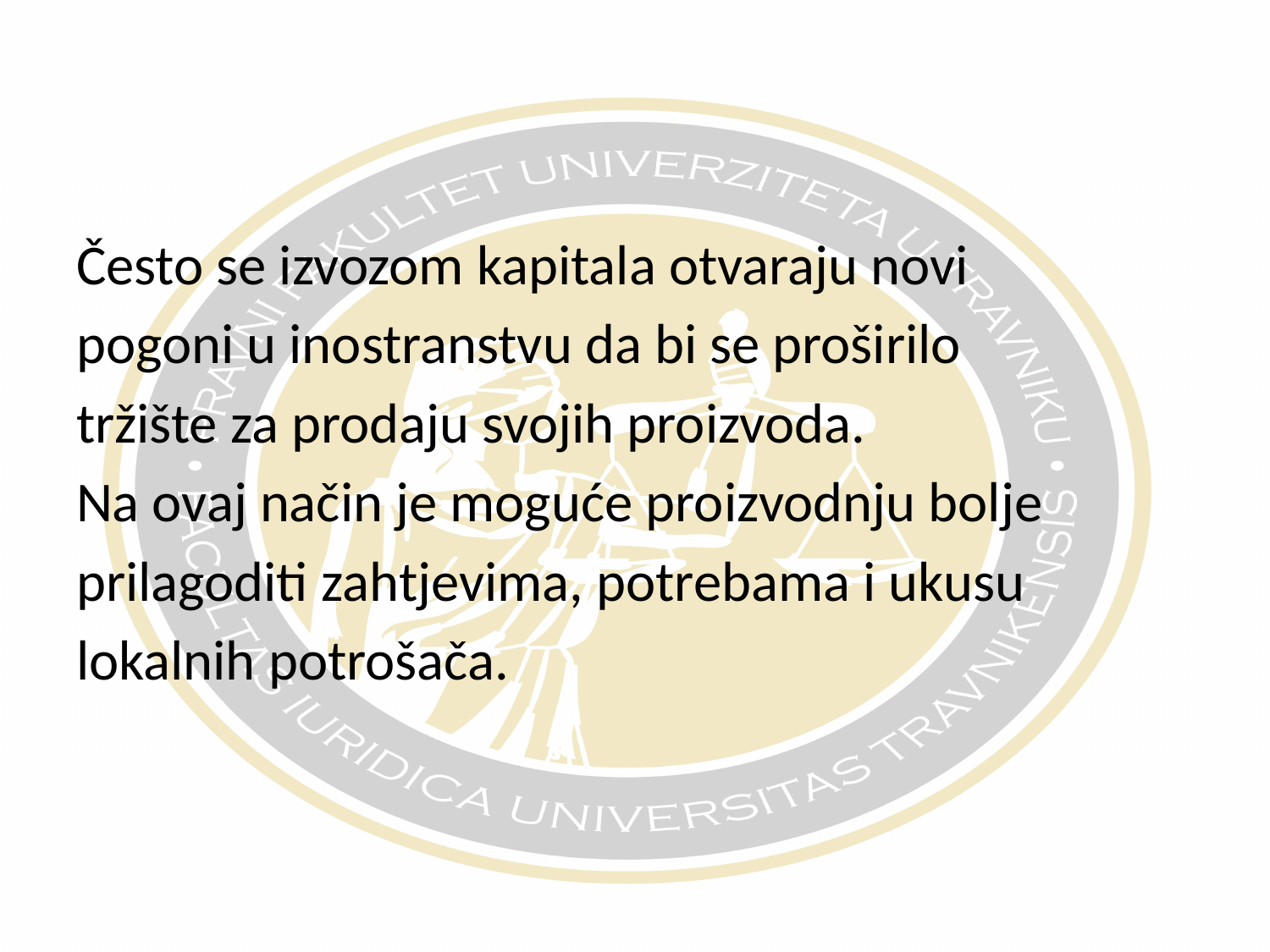

Često se izvozom kapitala otvaraju novi
pogoni u inostranstvu da bi se proširilo
tržište za prodaju svojih proizvoda.
Na ovaj način je moguće proizvodnju bolje
prilagoditi zahtjevima, potrebama i ukusu
lokalnih potrošača.